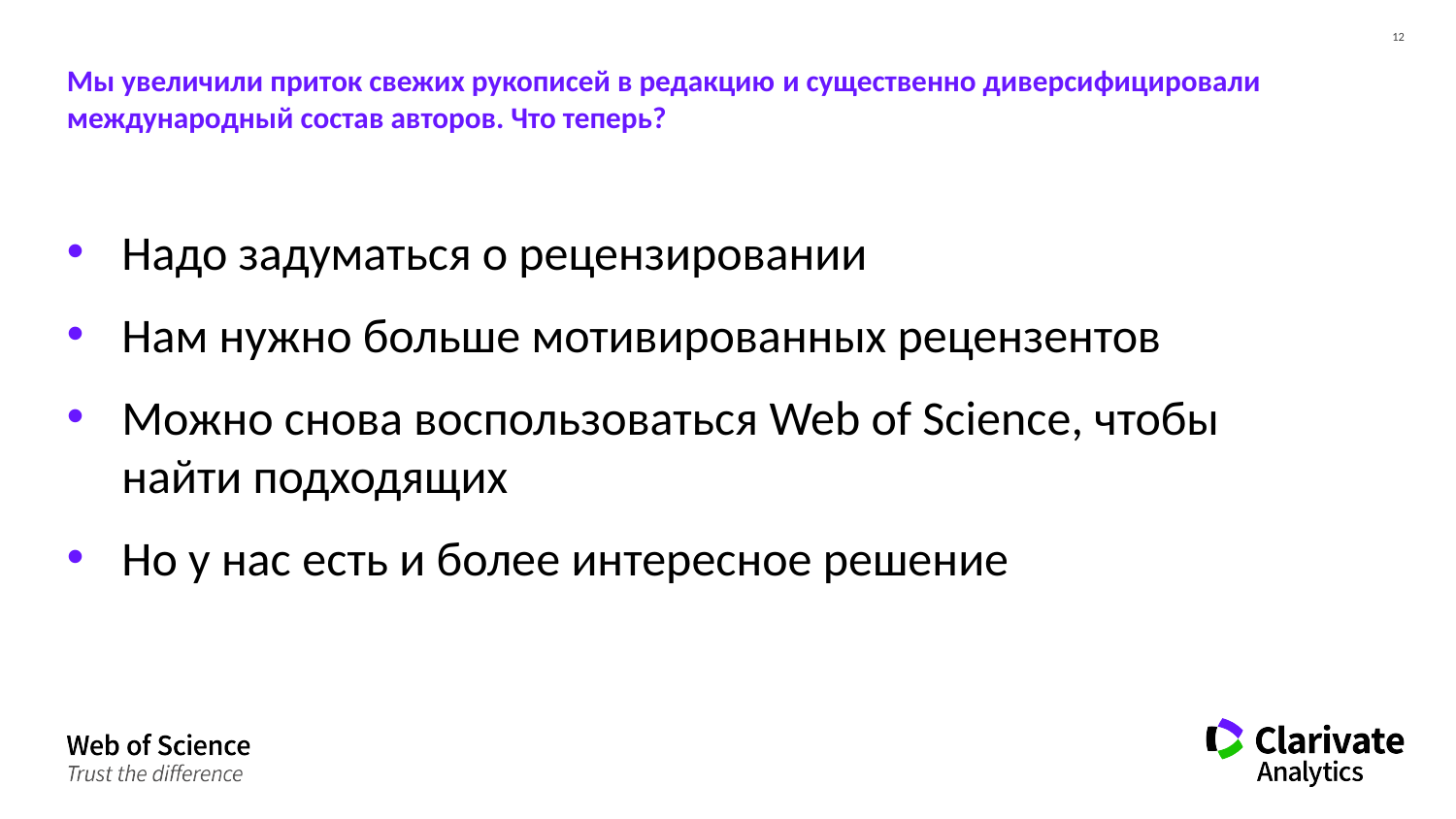

# Мы увеличили приток свежих рукописей в редакцию и существенно диверсифицировали международный состав авторов. Что теперь?
Надо задуматься о рецензировании
Нам нужно больше мотивированных рецензентов
Можно снова воспользоваться Web of Science, чтобы найти подходящих
Но у нас есть и более интересное решение